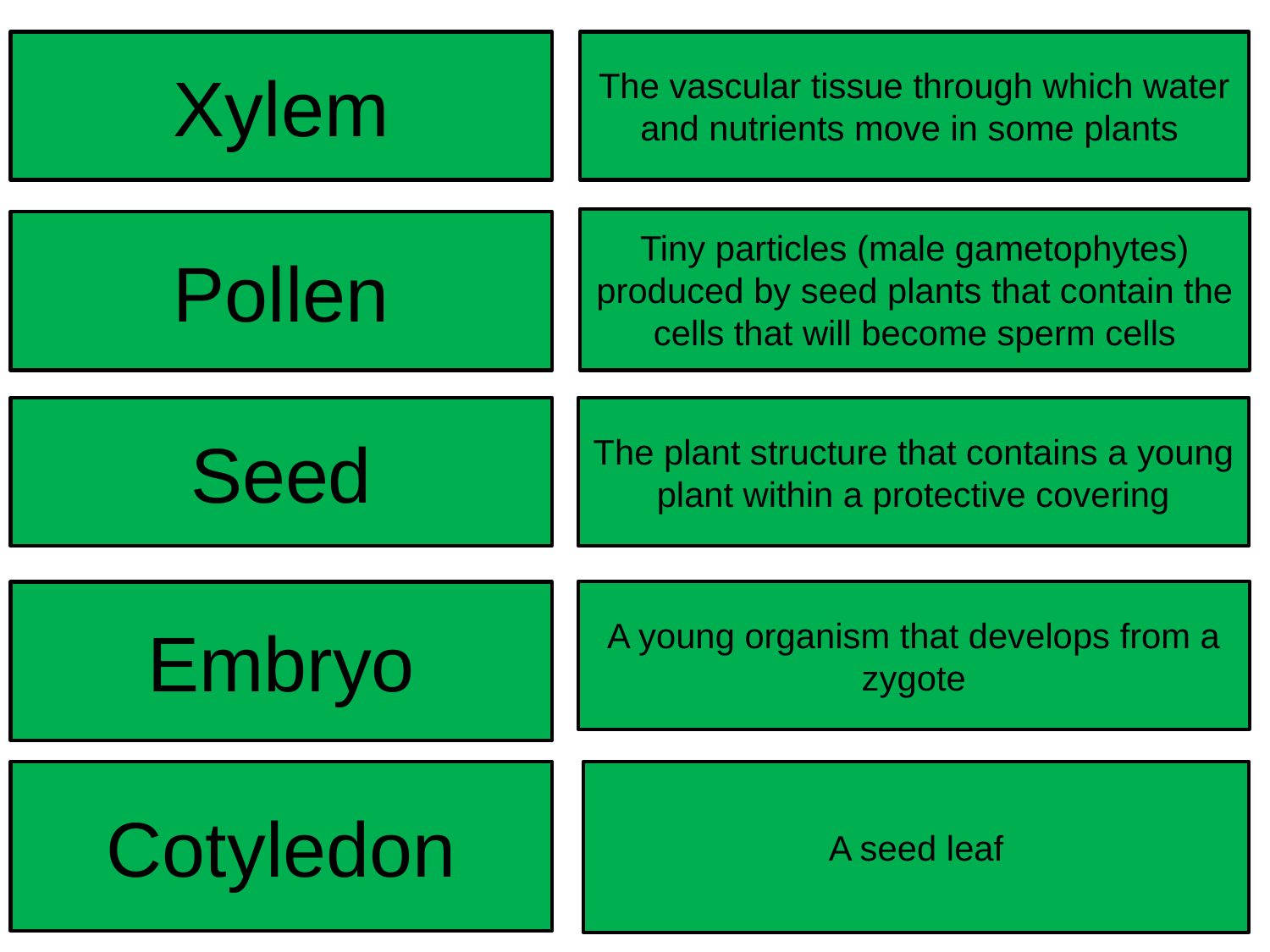

Xylem
The vascular tissue through which water and nutrients move in some plants
Tiny particles (male gametophytes) produced by seed plants that contain the cells that will become sperm cells
Pollen
Seed
The plant structure that contains a young plant within a protective covering
A young organism that develops from a zygote
Embryo
Cotyledon
A seed leaf